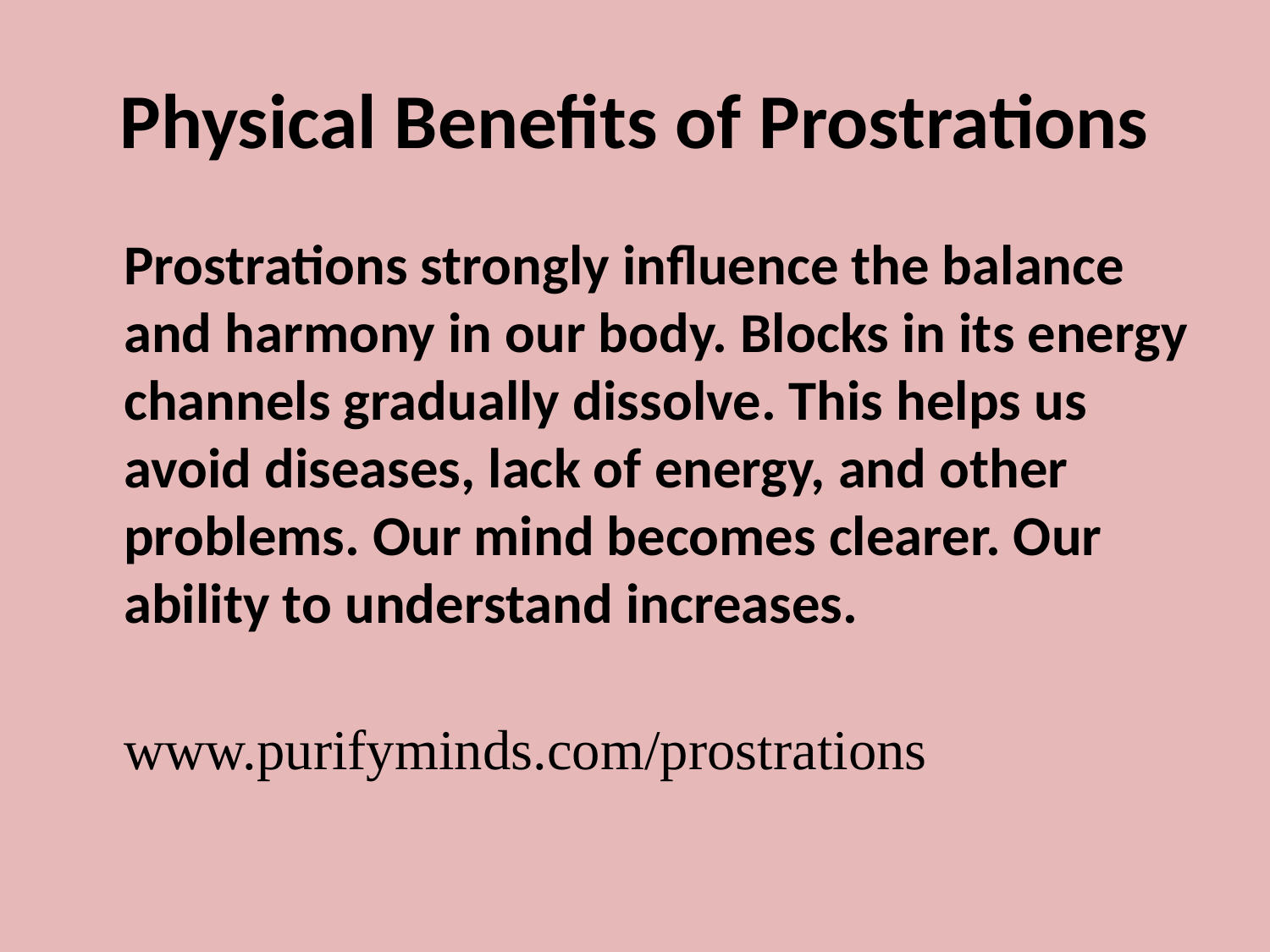

# Physical Benefits of Prostrations
	Prostrations strongly influence the balance and harmony in our body. Blocks in its energy channels gradually dissolve. This helps us avoid diseases, lack of energy, and other problems. Our mind becomes clearer. Our ability to understand increases.
www.purifyminds.com/prostrations